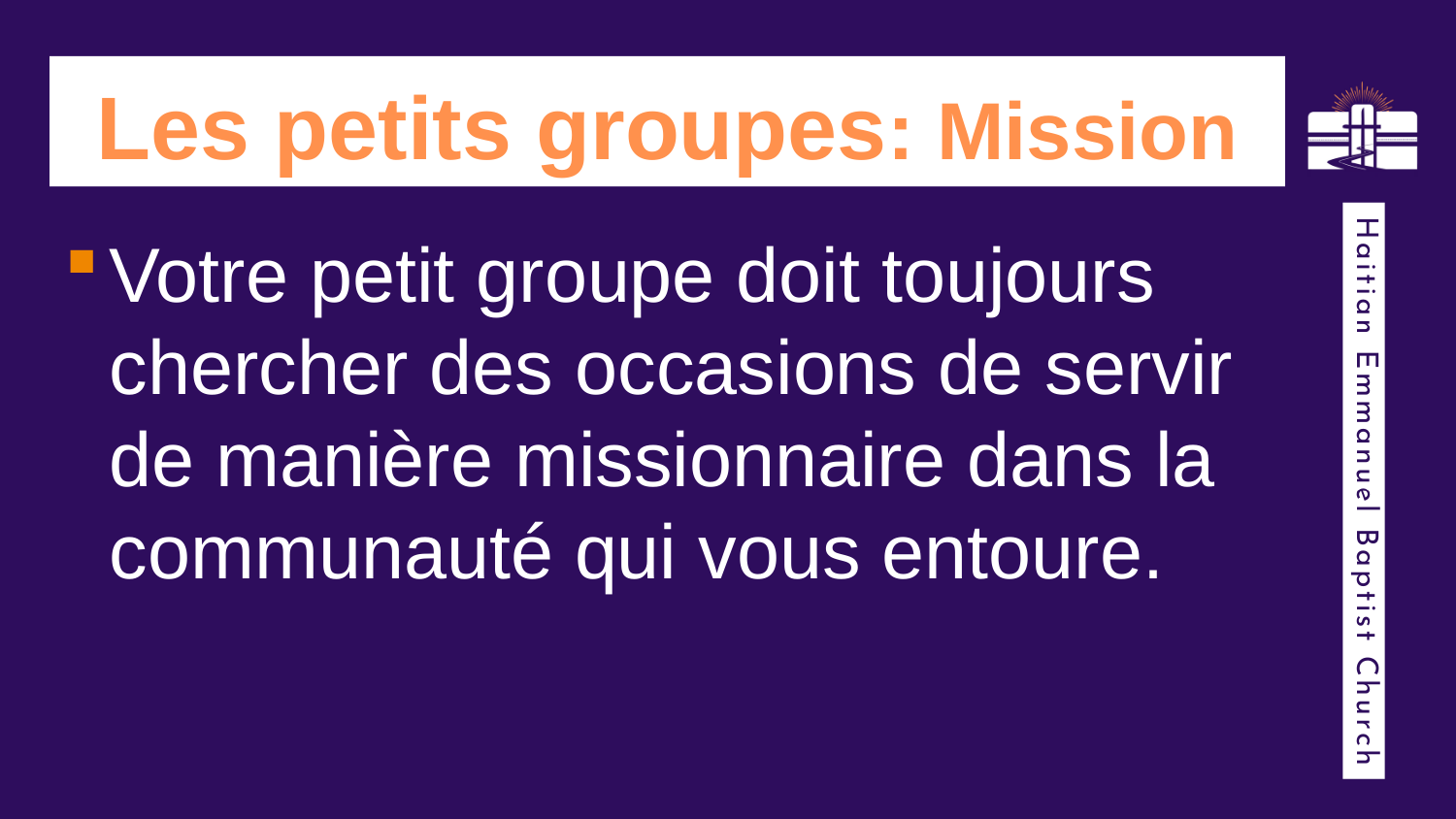

# Les petits groupes: Mission
Votre petit groupe doit toujours chercher des occasions de servir de manière missionnaire dans la communauté qui vous entoure.